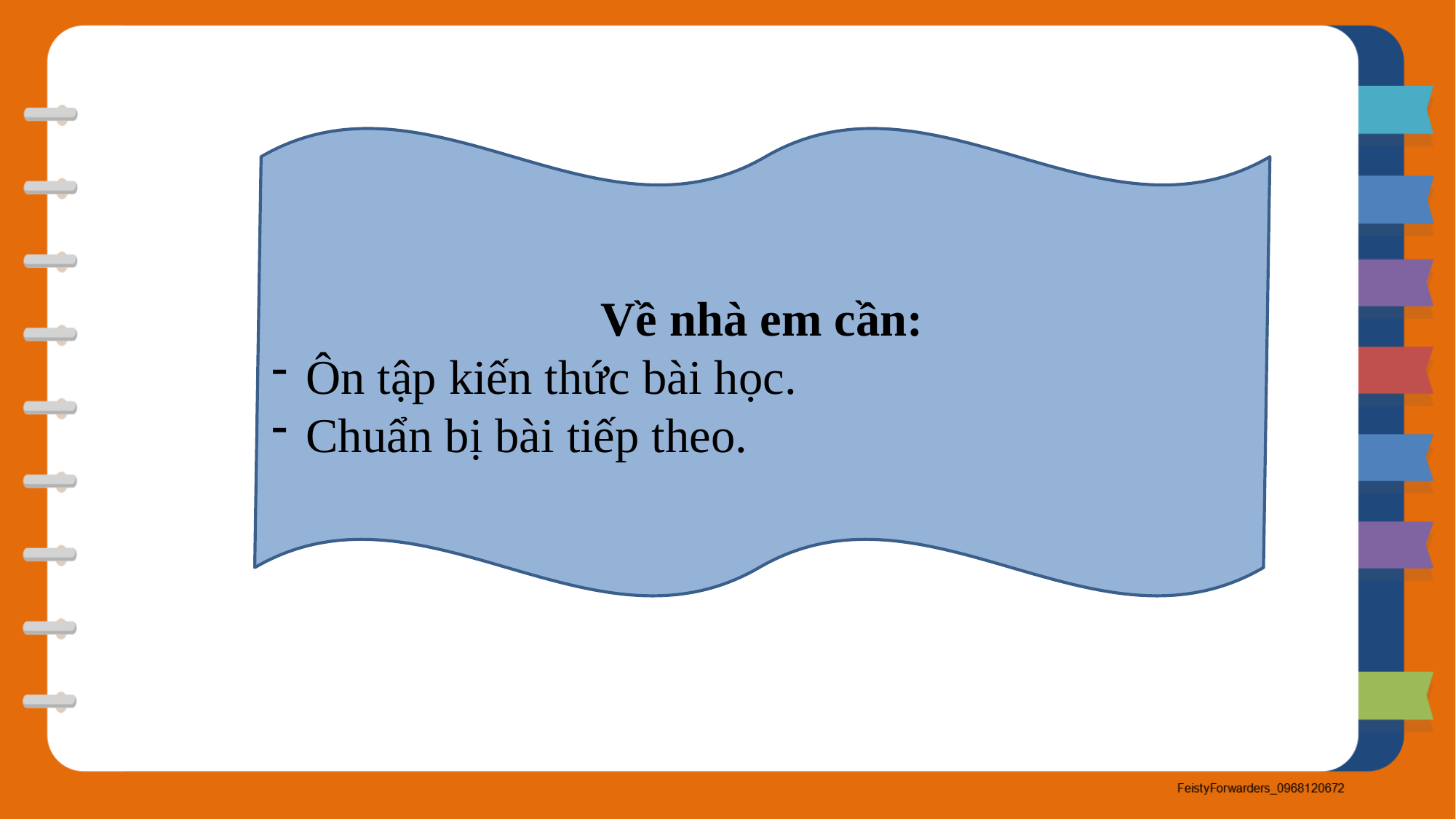

Về nhà em cần:
Ôn tập kiến thức bài học.
Chuẩn bị bài tiếp theo.